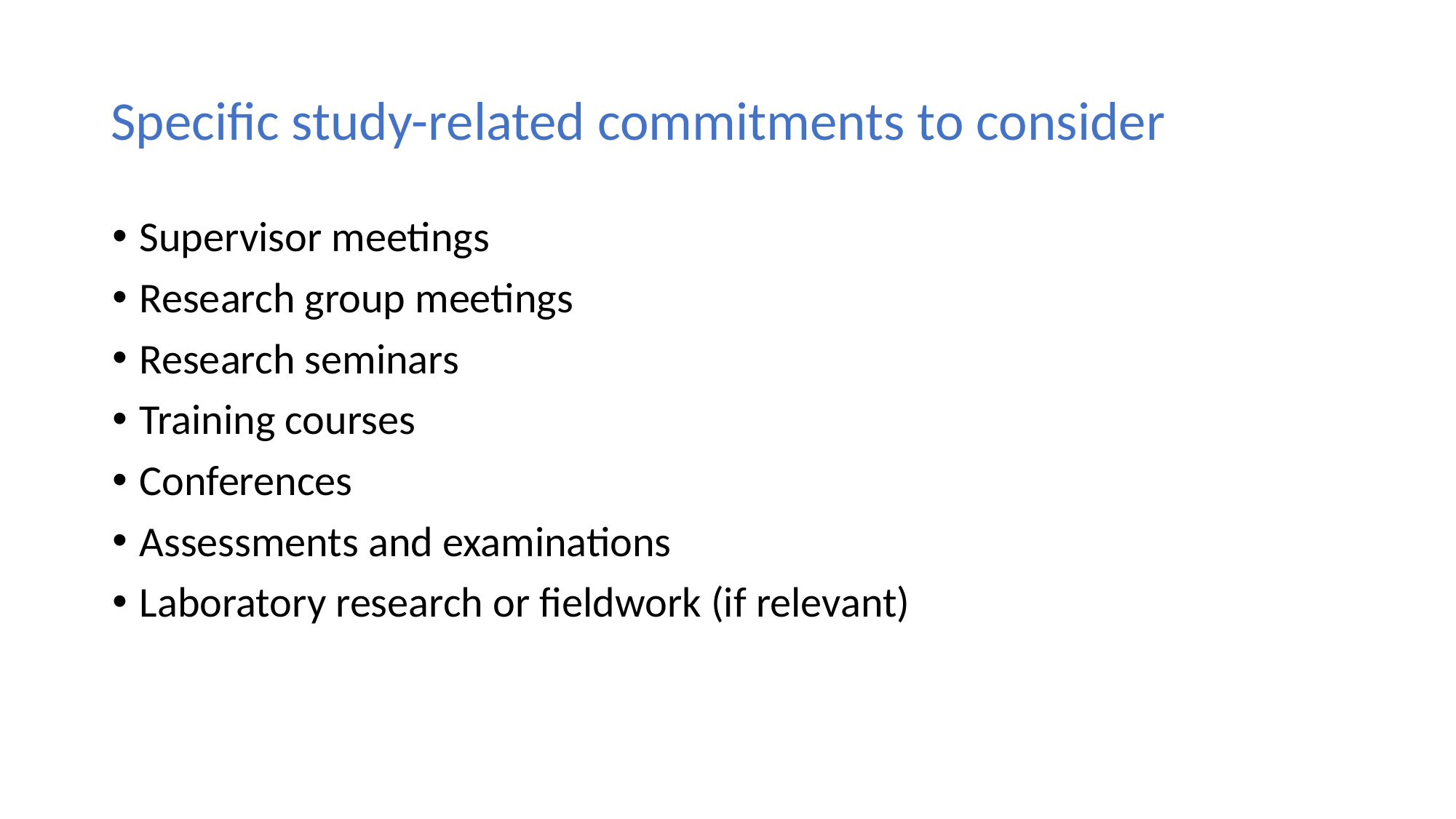

# Specific study-related commitments to consider
Supervisor meetings
Research group meetings
Research seminars
Training courses
Conferences
Assessments and examinations
Laboratory research or fieldwork (if relevant)